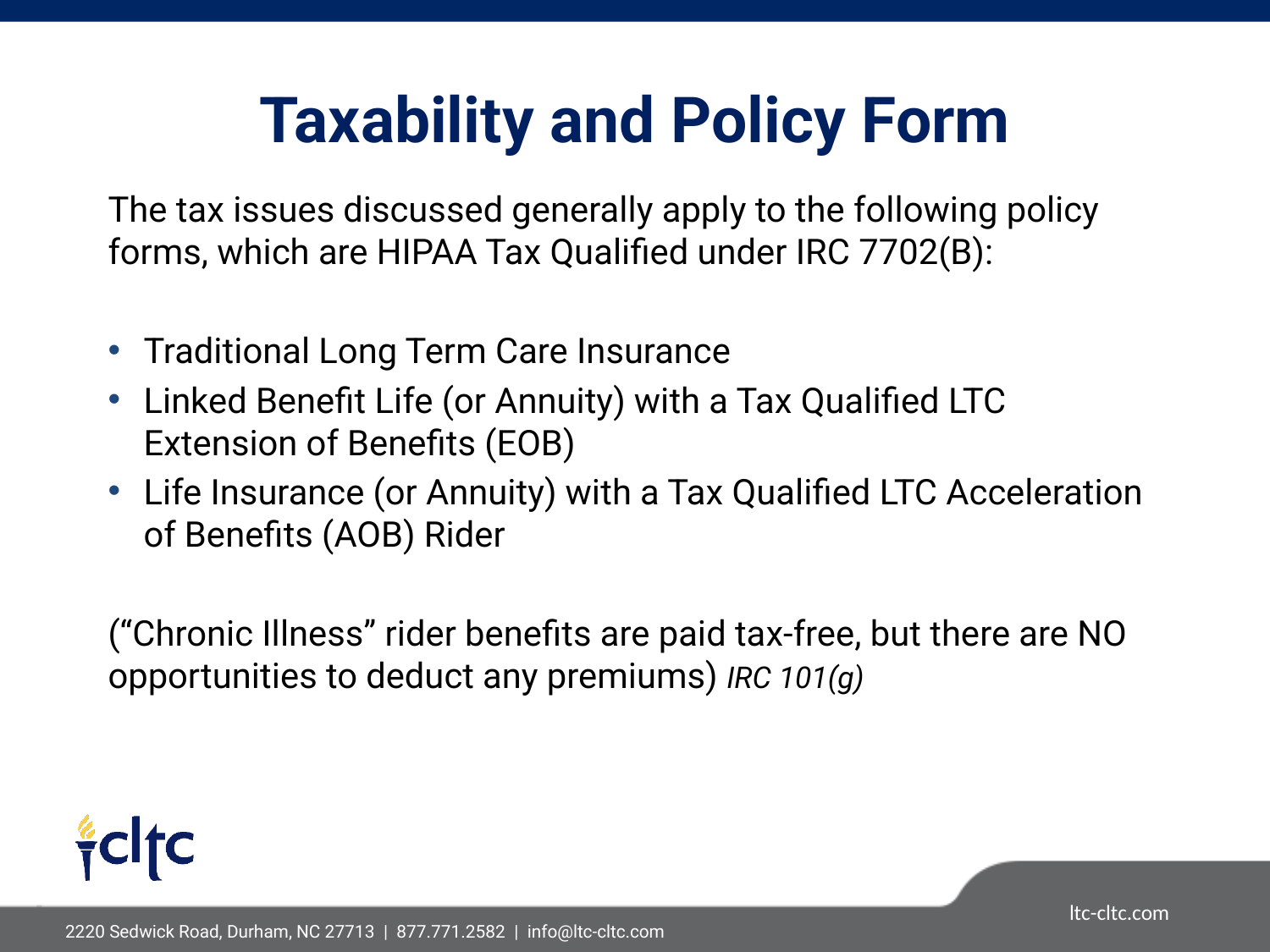

# Taxability and Policy Form
The tax issues discussed generally apply to the following policy forms, which are HIPAA Tax Qualified under IRC 7702(B):

Traditional Long Term Care Insurance
Linked Benefit Life (or Annuity) with a Tax Qualified LTC Extension of Benefits (EOB)
Life Insurance (or Annuity) with a Tax Qualified LTC Acceleration of Benefits (AOB) Rider

(“Chronic Illness” rider benefits are paid tax-free, but there are NO opportunities to deduct any premiums) IRC 101(g)
2220 Sedwick Road, Durham, NC 27713  |  877.771.2582  |  info@ltc-cltc.com